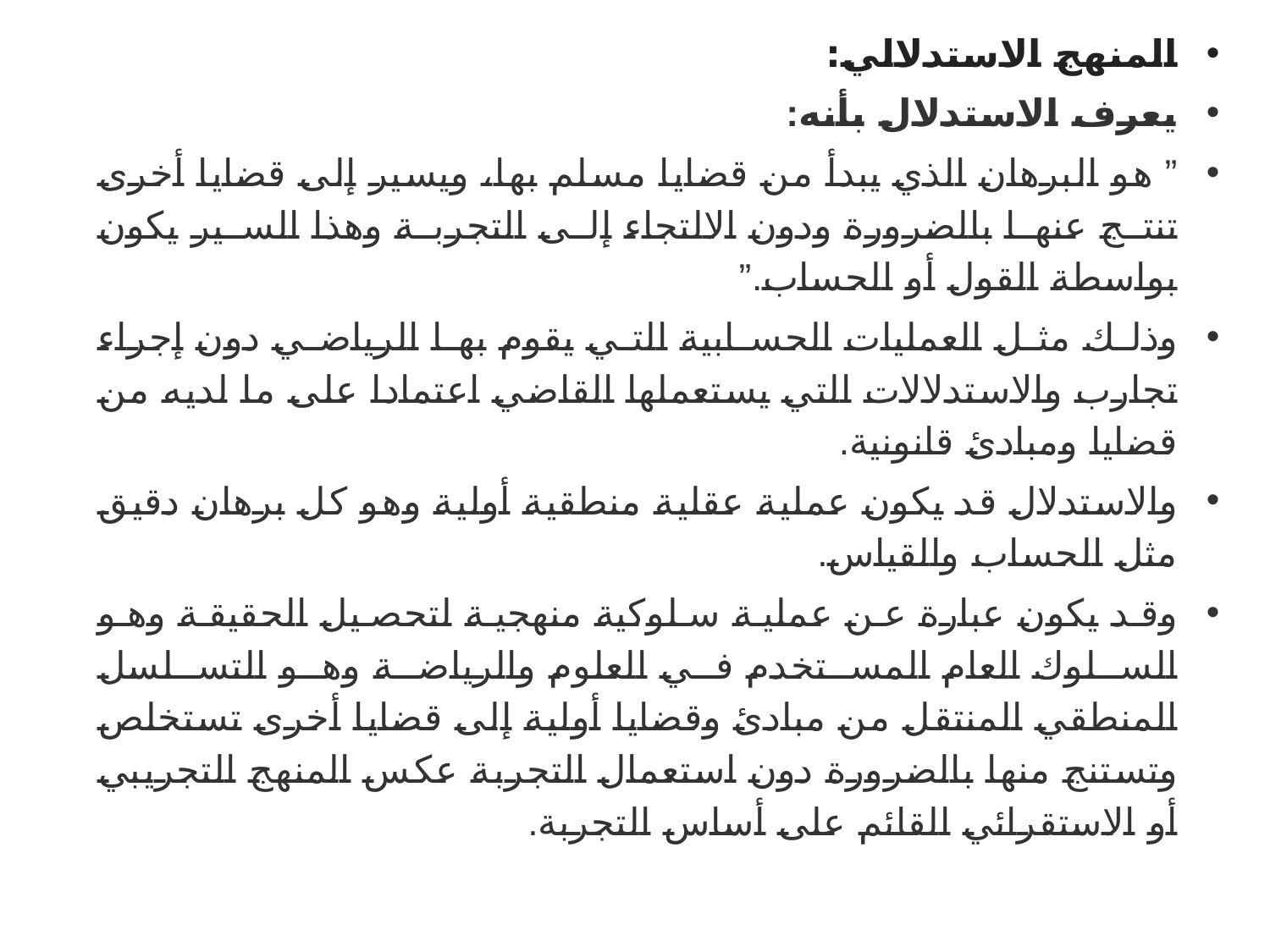

المنهج الاستدلالي:
يعرف الاستدلال بأنه:
” هو البرهان الذي يبدأ من قضايا مسلم بها، ويسير إلى قضايا أخرى تنتج عنها بالضرورة ودون الالتجاء إلى التجربة وهذا السير يكون بواسطة القول أو الحساب.”
وذلك مثل العمليات الحسابية التي يقوم بها الرياضي دون إجراء تجارب والاستدلالات التي يستعملها القاضي اعتمادا على ما لديه من قضايا ومبادئ قانونية.
والاستدلال قد يكون عملية عقلية منطقية أولية وهو كل برهان دقيق مثل الحساب والقياس.
وقد يكون عبارة عن عملية سلوكية منهجية لتحصيل الحقيقة وهو السلوك العام المستخدم في العلوم والرياضة وهو التسلسل المنطقي المنتقل من مبادئ وقضايا أولية إلى قضايا أخرى تستخلص وتستنج منها بالضرورة دون استعمال التجربة عكس المنهج التجريبي أو الاستقرائي القائم على أساس التجربة.